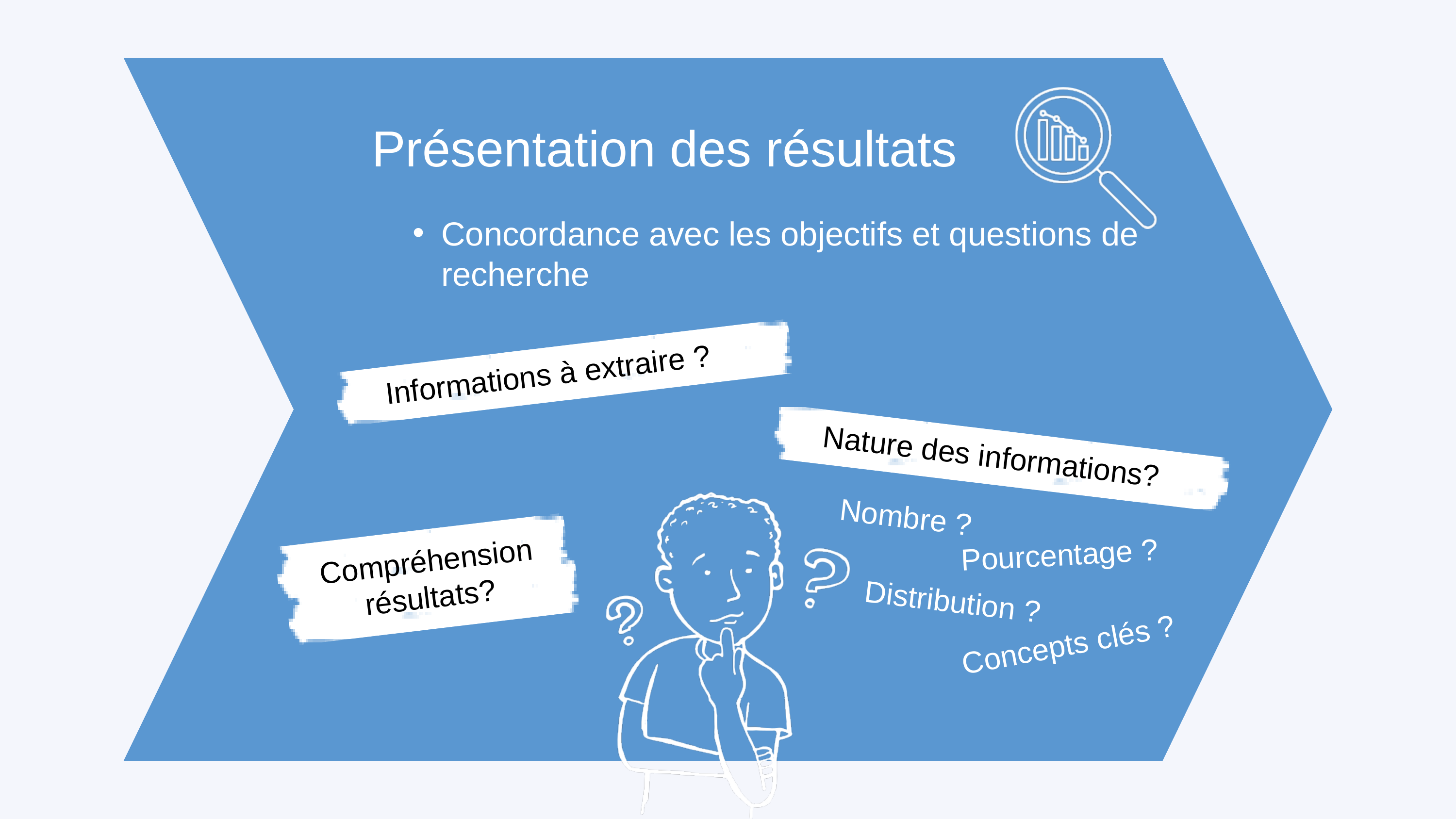

Présentation des résultats
Concordance avec les objectifs et questions de recherche

Informations à extraire ?

Nature des informations?

Nombre ?

Compréhension résultats?

Pourcentage ?
Distribution ?
Concepts clés ?